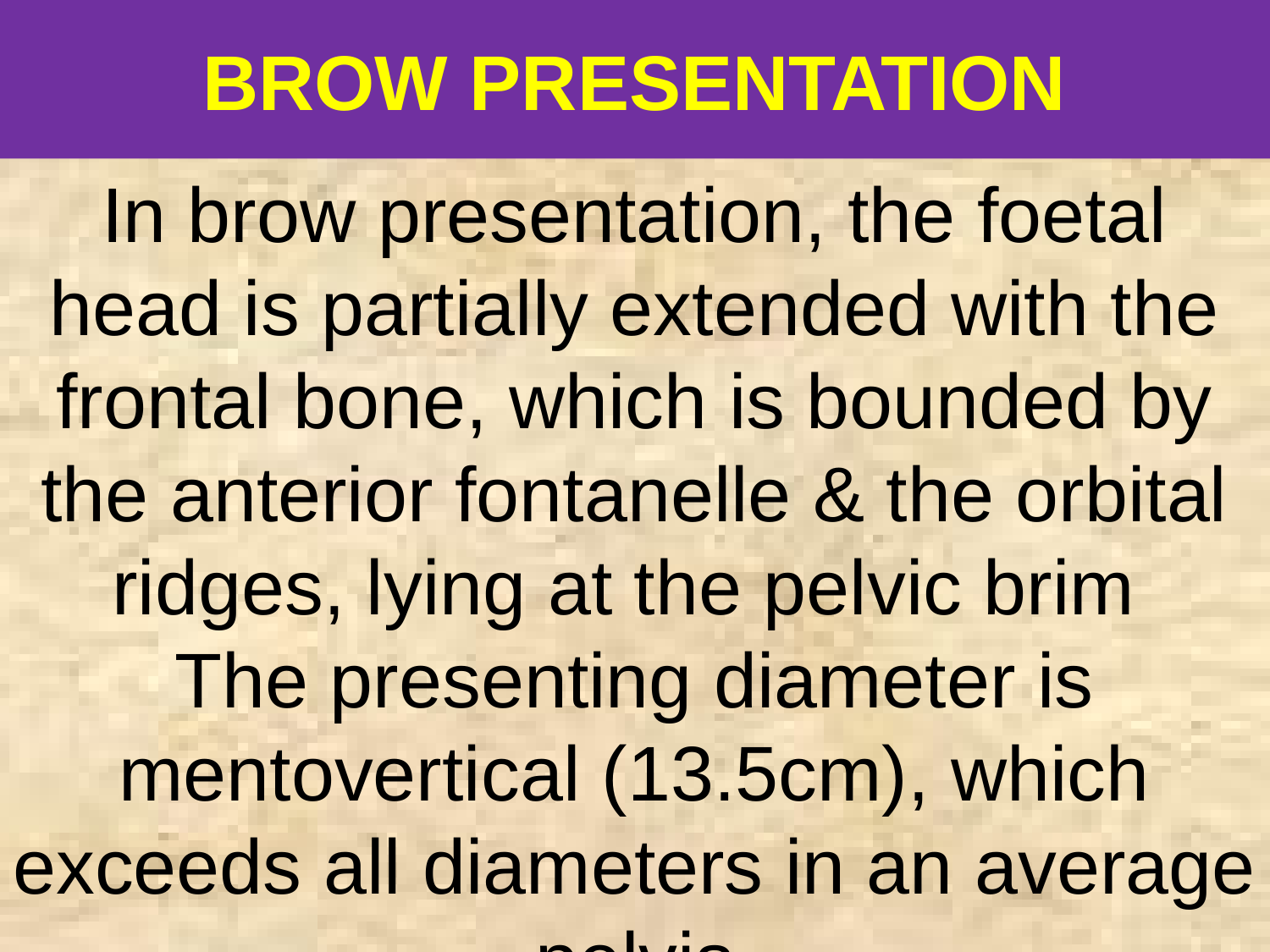

BROW PRESENTATION
In brow presentation, the foetal head is partially extended with the frontal bone, which is bounded by the anterior fontanelle & the orbital ridges, lying at the pelvic brim
The presenting diameter is mentovertical (13.5cm), which exceeds all diameters in an average pelvis
Occurs in 1:1000 deliveries